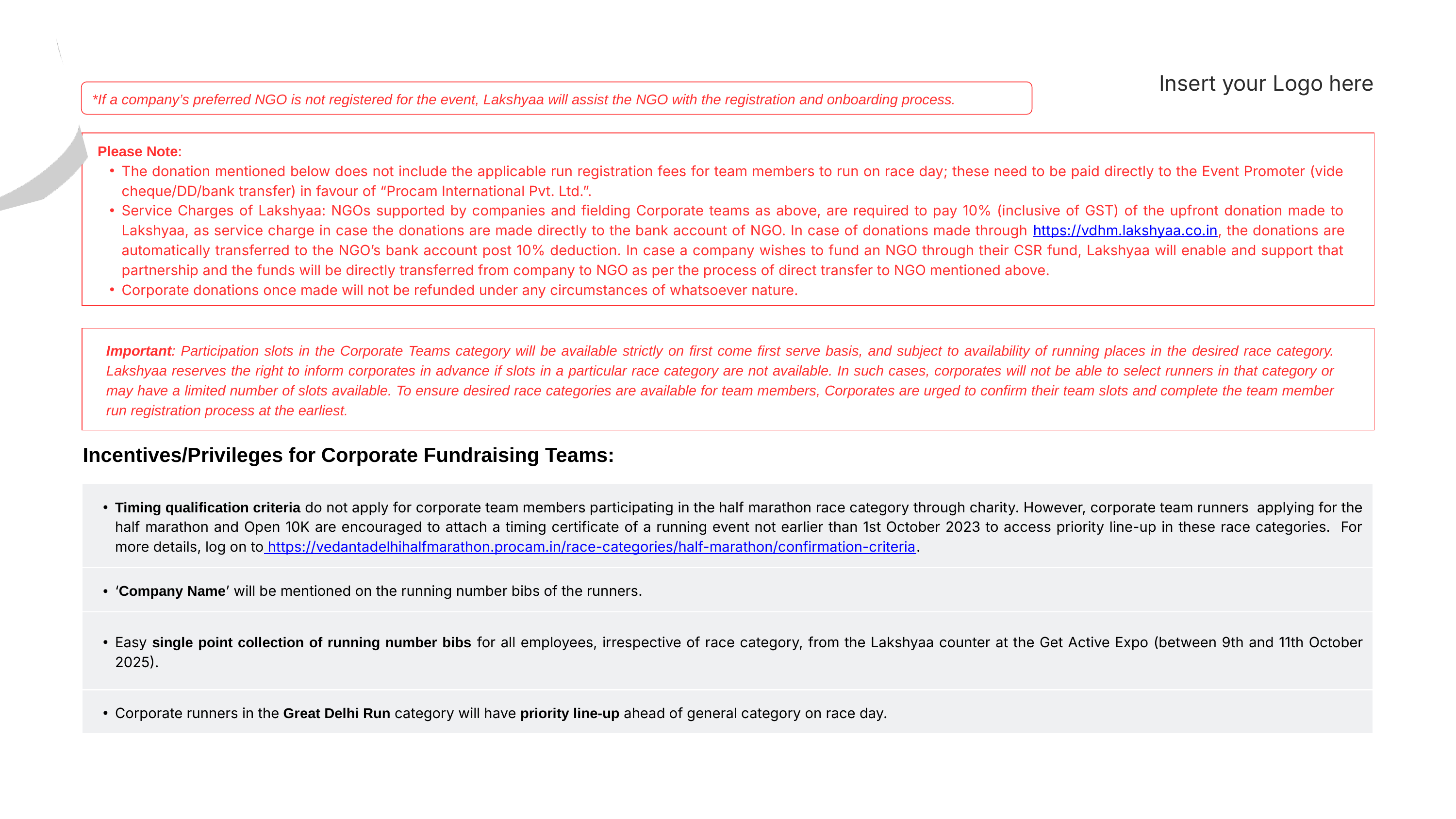

Insert your Logo here

*If a company’s preferred NGO is not registered for the event, Lakshyaa will assist the NGO with the registration and onboarding process.

Please Note:
The donation mentioned below does not include the applicable run registration fees for team members to run on race day; these need to be paid directly to the Event Promoter (vide cheque/DD/bank transfer) in favour of “Procam International Pvt. Ltd.”.
Service Charges of Lakshyaa: NGOs supported by companies and fielding Corporate teams as above, are required to pay 10% (inclusive of GST) of the upfront donation made to Lakshyaa, as service charge in case the donations are made directly to the bank account of NGO. In case of donations made through https://vdhm.lakshyaa.co.in, the donations are automatically transferred to the NGO’s bank account post 10% deduction. In case a company wishes to fund an NGO through their CSR fund, Lakshyaa will enable and support that partnership and the funds will be directly transferred from company to NGO as per the process of direct transfer to NGO mentioned above.
Corporate donations once made will not be refunded under any circumstances of whatsoever nature.

Important: Participation slots in the Corporate Teams category will be available strictly on first come first serve basis, and subject to availability of running places in the desired race category. Lakshyaa reserves the right to inform corporates in advance if slots in a particular race category are not available. In such cases, corporates will not be able to select runners in that category or may have a limited number of slots available. To ensure desired race categories are available for team members, Corporates are urged to confirm their team slots and complete the team member run registration process at the earliest.
Incentives/Privileges for Corporate Fundraising Teams:
| Timing qualification criteria do not apply for corporate team members participating in the half marathon race category through charity. However, corporate team runners applying for the half marathon and Open 10K are encouraged to attach a timing certificate of a running event not earlier than 1st October 2023 to access priority line-up in these race categories. For more details, log on to https://vedantadelhihalfmarathon.procam.in/race-categories/half-marathon/confirmation-criteria. |
| --- |
| ‘Company Name’ will be mentioned on the running number bibs of the runners. |
| Easy single point collection of running number bibs for all employees, irrespective of race category, from the Lakshyaa counter at the Get Active Expo (between 9th and 11th October 2025). |
| Corporate runners in the Great Delhi Run category will have priority line-up ahead of general category on race day. |